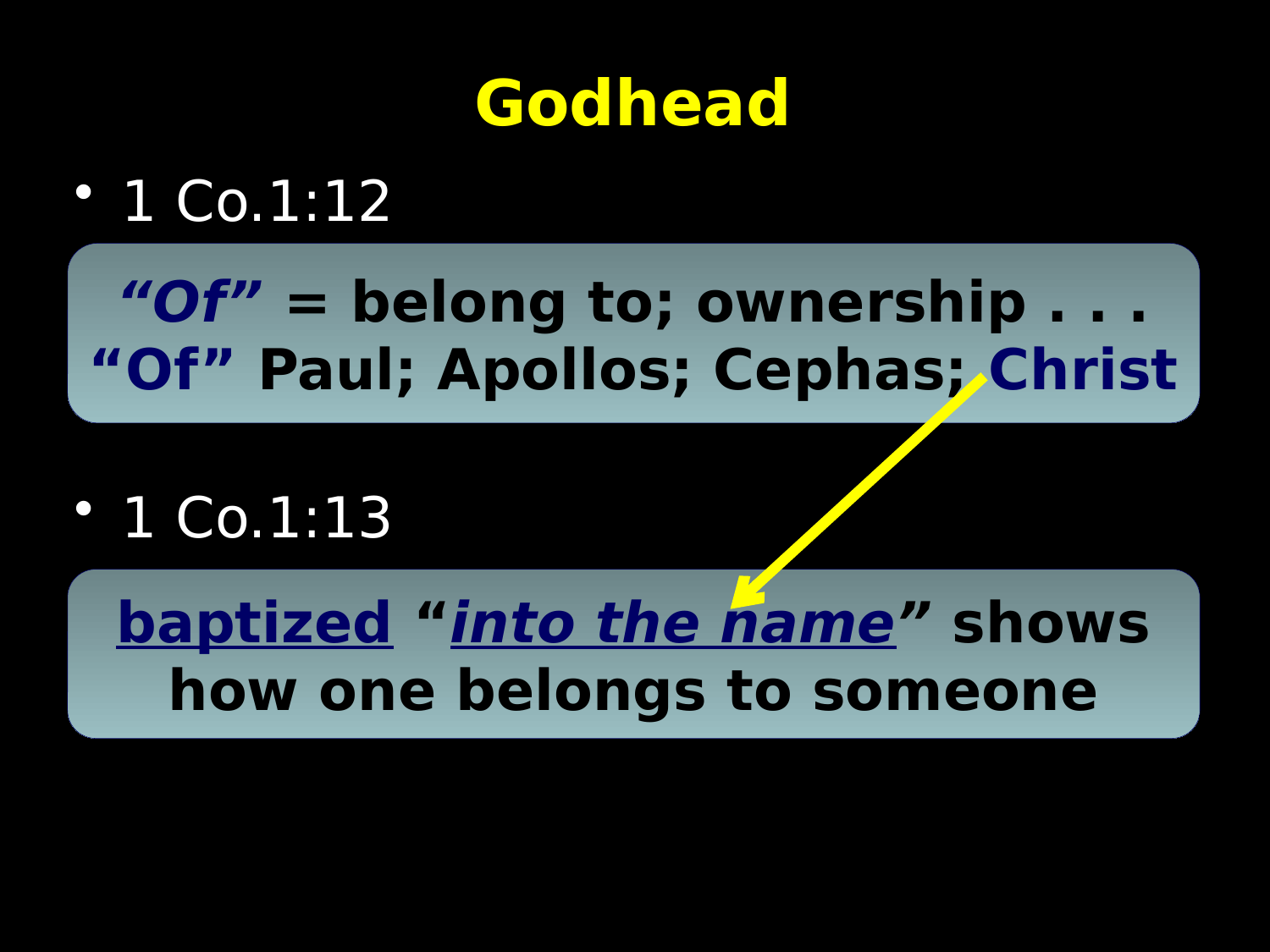

# Godhead
1 Co.1:12

1 Co.1:13
“Of” = belong to; ownership . . .
“Of” Paul; Apollos; Cephas; Christ
baptized “into the name” shows how one belongs to someone